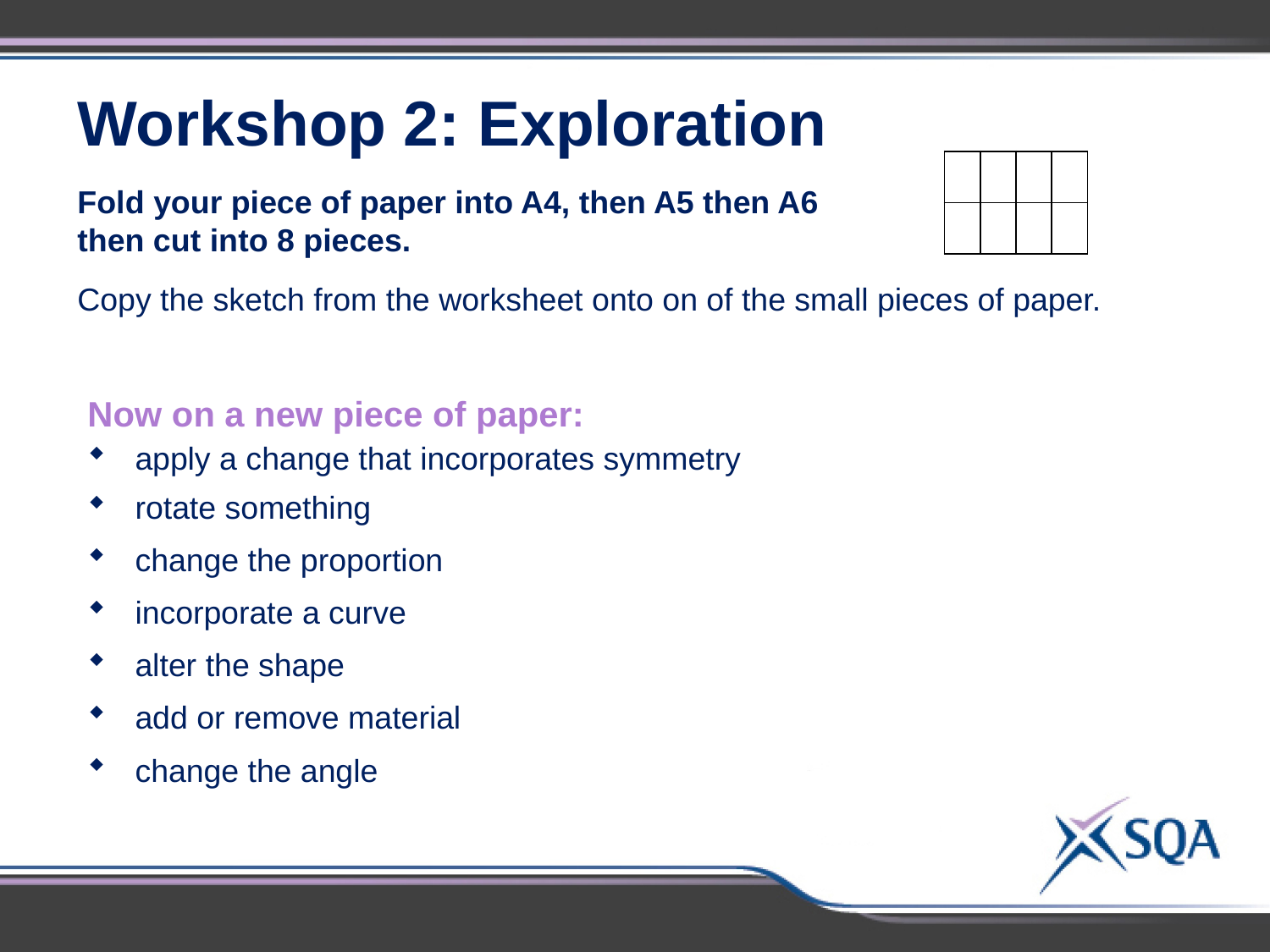

Workshop 2: Exploration
|  |  |  |  |
| --- | --- | --- | --- |
|  |  |  |  |

Fold your piece of paper into A4, then A5 then A6 then cut into 8 pieces.

Copy the sketch from the worksheet onto on of the small pieces of paper.
Now on a new piece of paper:
apply a change that incorporates symmetry
rotate something
change the proportion
incorporate a curve
alter the shape
add or remove material
change the angle